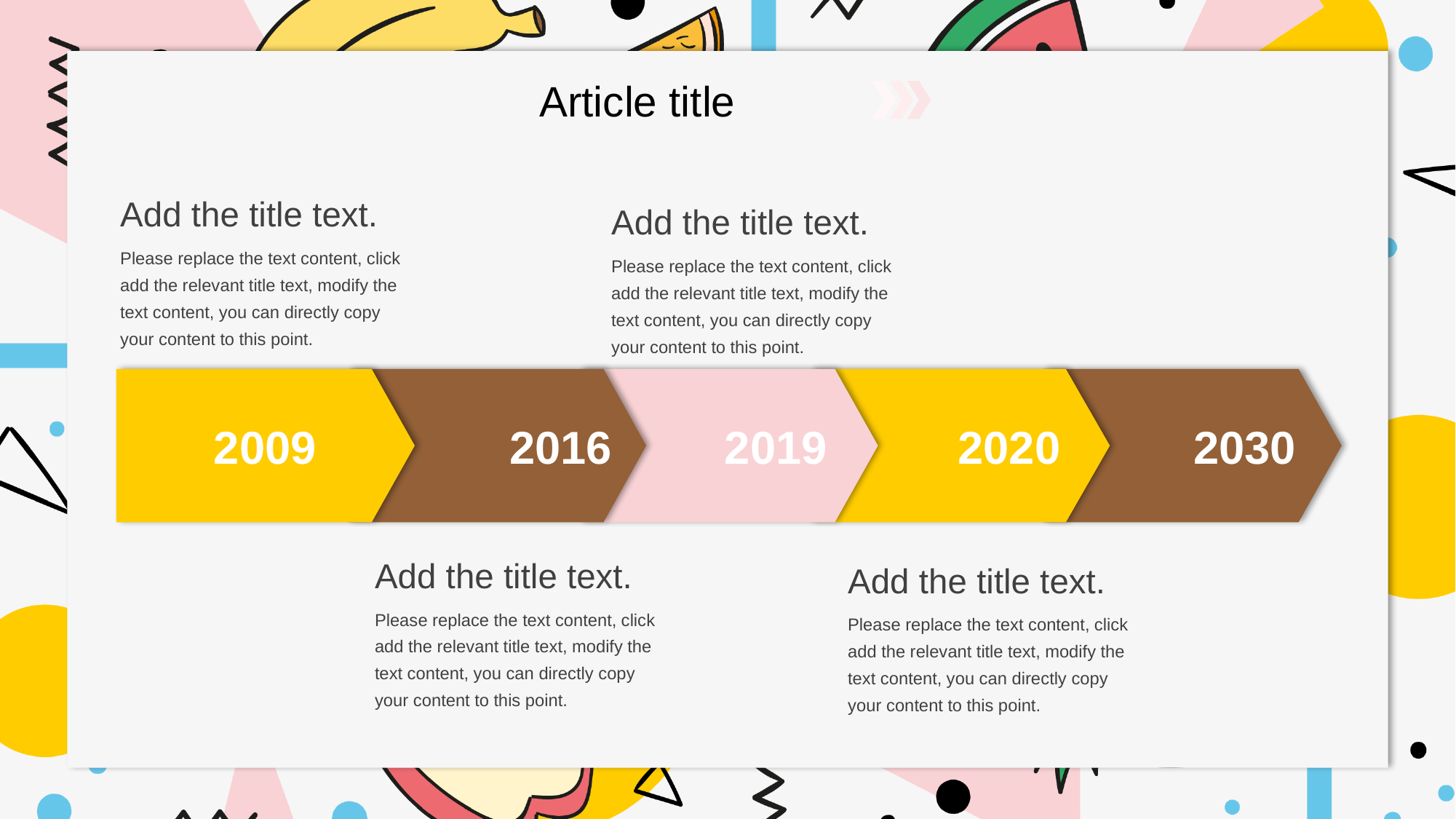

Add the title text.
Add the title text.
Please replace the text content, click add the relevant title text, modify the text content, you can directly copy your content to this point.
Please replace the text content, click add the relevant title text, modify the text content, you can directly copy your content to this point.

2009
2016
2019
2020
2030
Add the title text.
Add the title text.
Please replace the text content, click add the relevant title text, modify the text content, you can directly copy your content to this point.
Please replace the text content, click add the relevant title text, modify the text content, you can directly copy your content to this point.